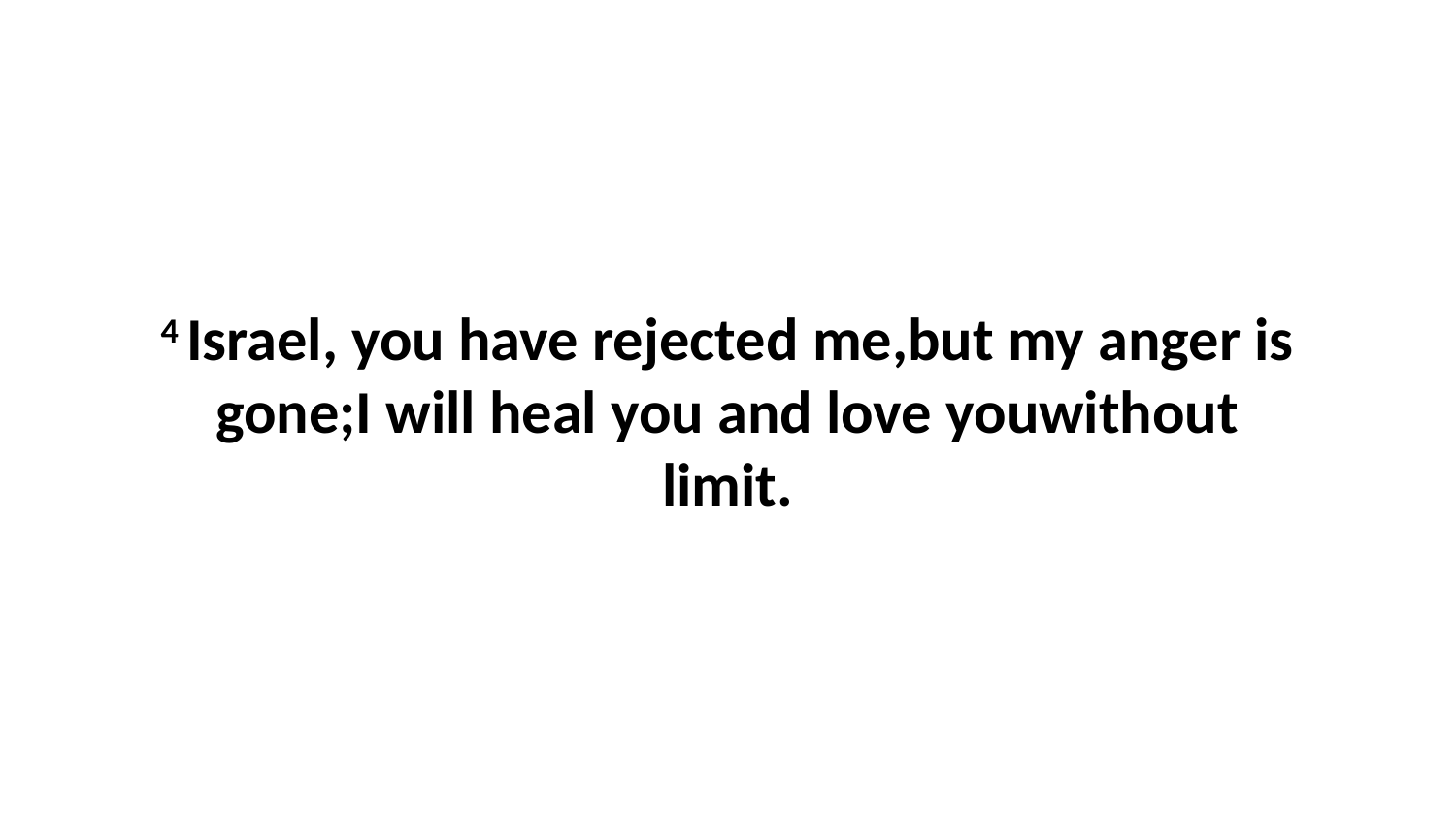

4 Israel, you have rejected me,but my anger is gone;I will heal you and love youwithout limit.